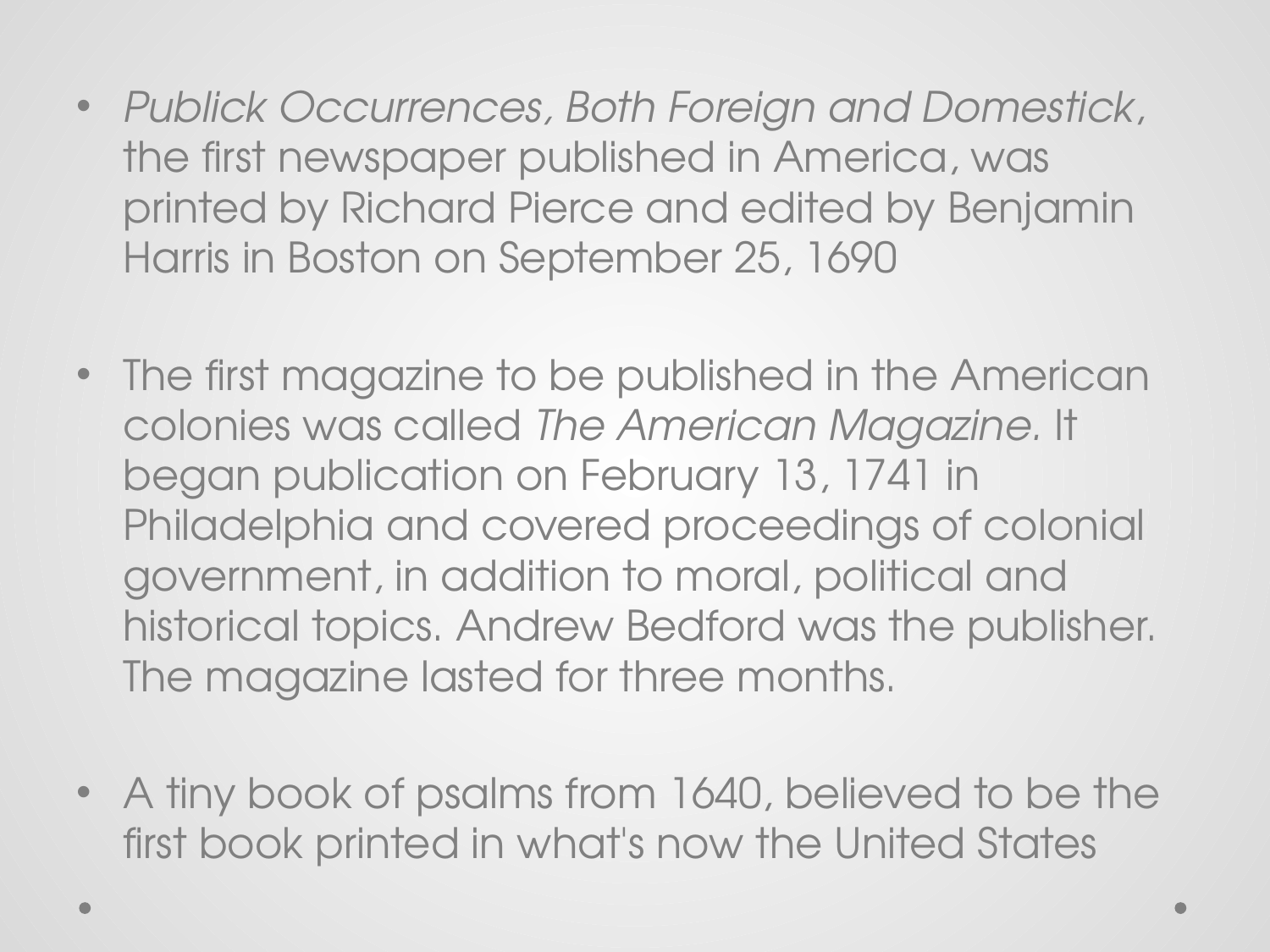

Publick Occurrences, Both Foreign and Domestick, the first newspaper published in America, was printed by Richard Pierce and edited by Benjamin Harris in Boston on September 25, 1690

The first magazine to be published in the American colonies was called The American Magazine. It began publication on February 13, 1741 in Philadelphia and covered proceedings of colonial government, in addition to moral, political and historical topics. Andrew Bedford was the publisher. The magazine lasted for three months.

A tiny book of psalms from 1640, believed to be the first book printed in what's now the United States